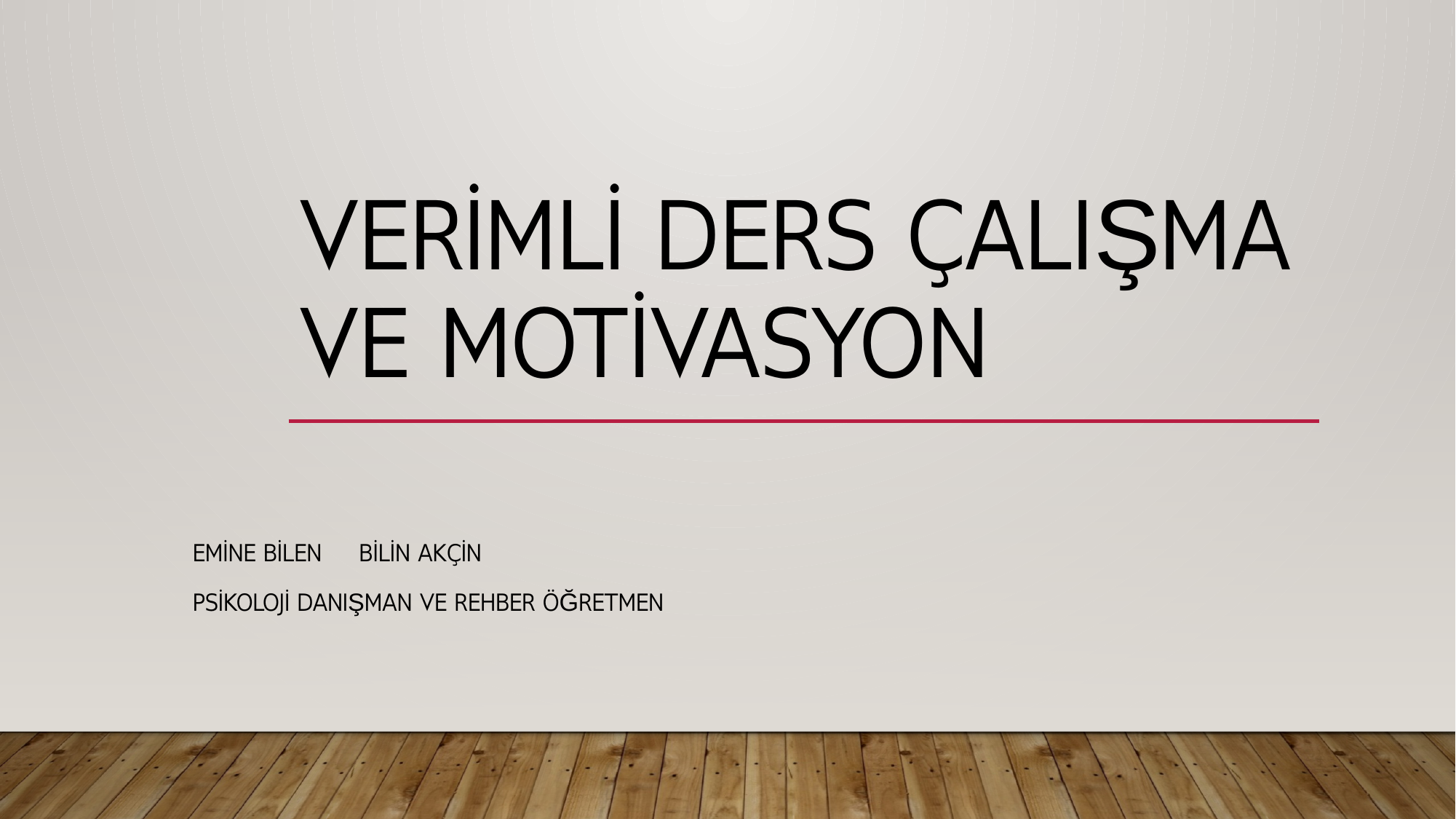

# VERİMLİ DERS ÇALIŞMA VE MOTİVASYON
EMİNE BİLEN     BİLİN AKÇİN
PSİKOLOJİ DANIŞMAN VE REHBER ÖĞRETMEN